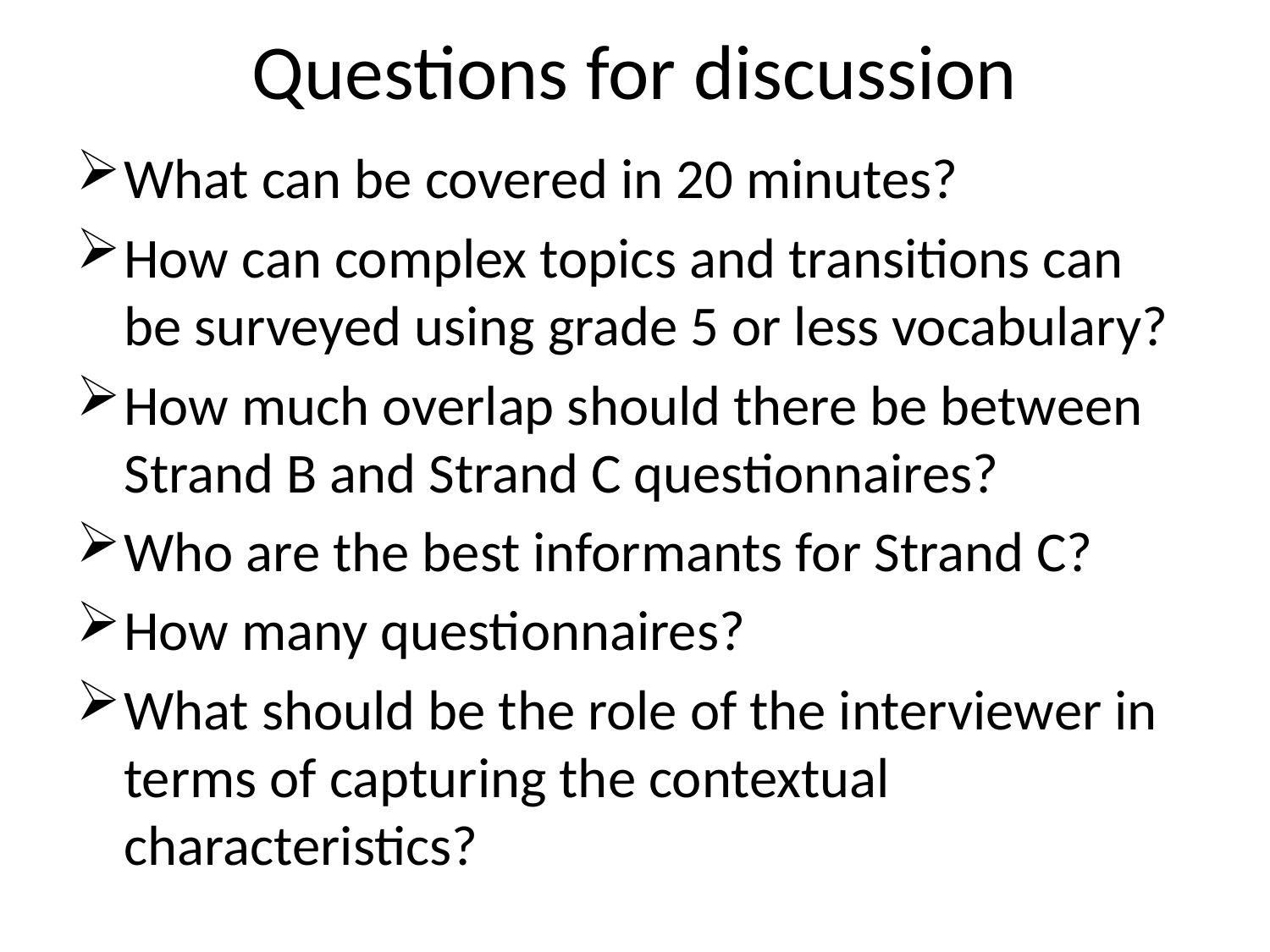

# Questions for discussion
What can be covered in 20 minutes?
How can complex topics and transitions can be surveyed using grade 5 or less vocabulary?
How much overlap should there be between Strand B and Strand C questionnaires?
Who are the best informants for Strand C?
How many questionnaires?
What should be the role of the interviewer in terms of capturing the contextual characteristics?